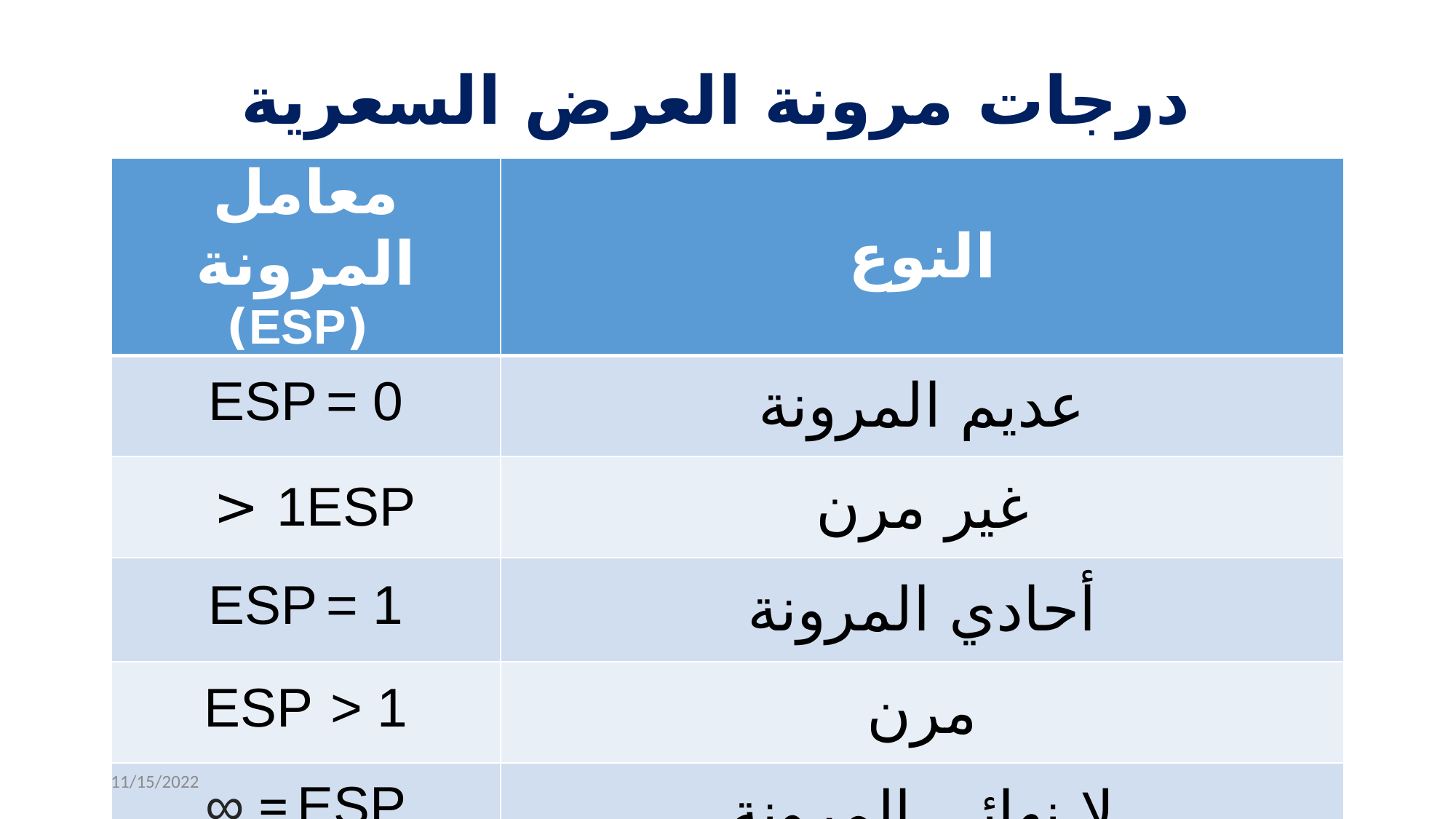

# درجات مرونة العرض السعرية
| معامل المرونة  (ESP) | النوع |
| --- | --- |
| ESP = 0 | عديم المرونة |
| 1ESP < | غير مرن |
| ESP = 1 | أحادي المرونة |
| ESP  > 1 | مرن |
| ESP = ∞ | لا نهائي المرونة |
11/15/2022
 85